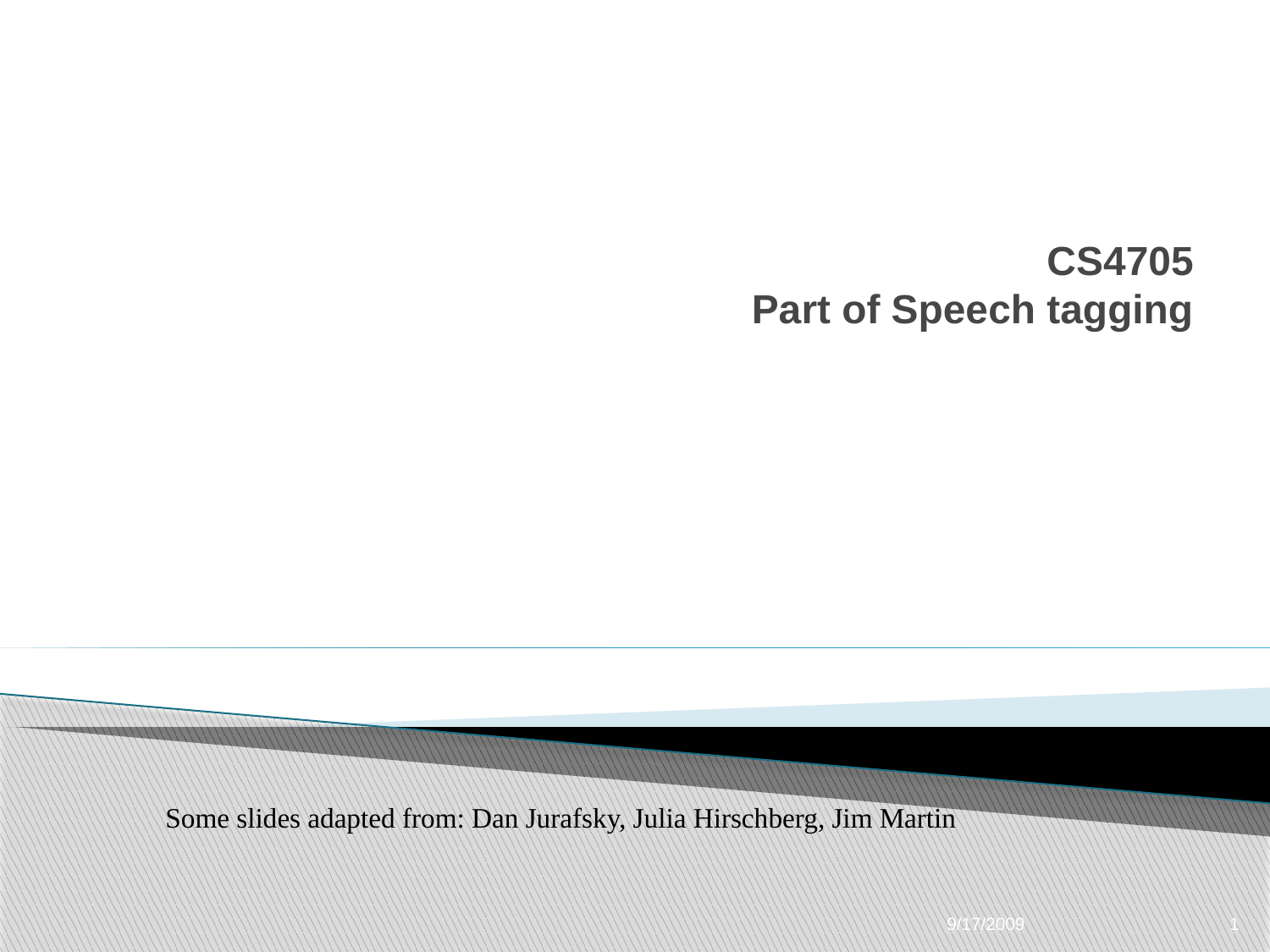

# CS4705 Part of Speech tagging

Some slides adapted from: Dan Jurafsky, Julia Hirschberg, Jim Martin

9/17/2009
1